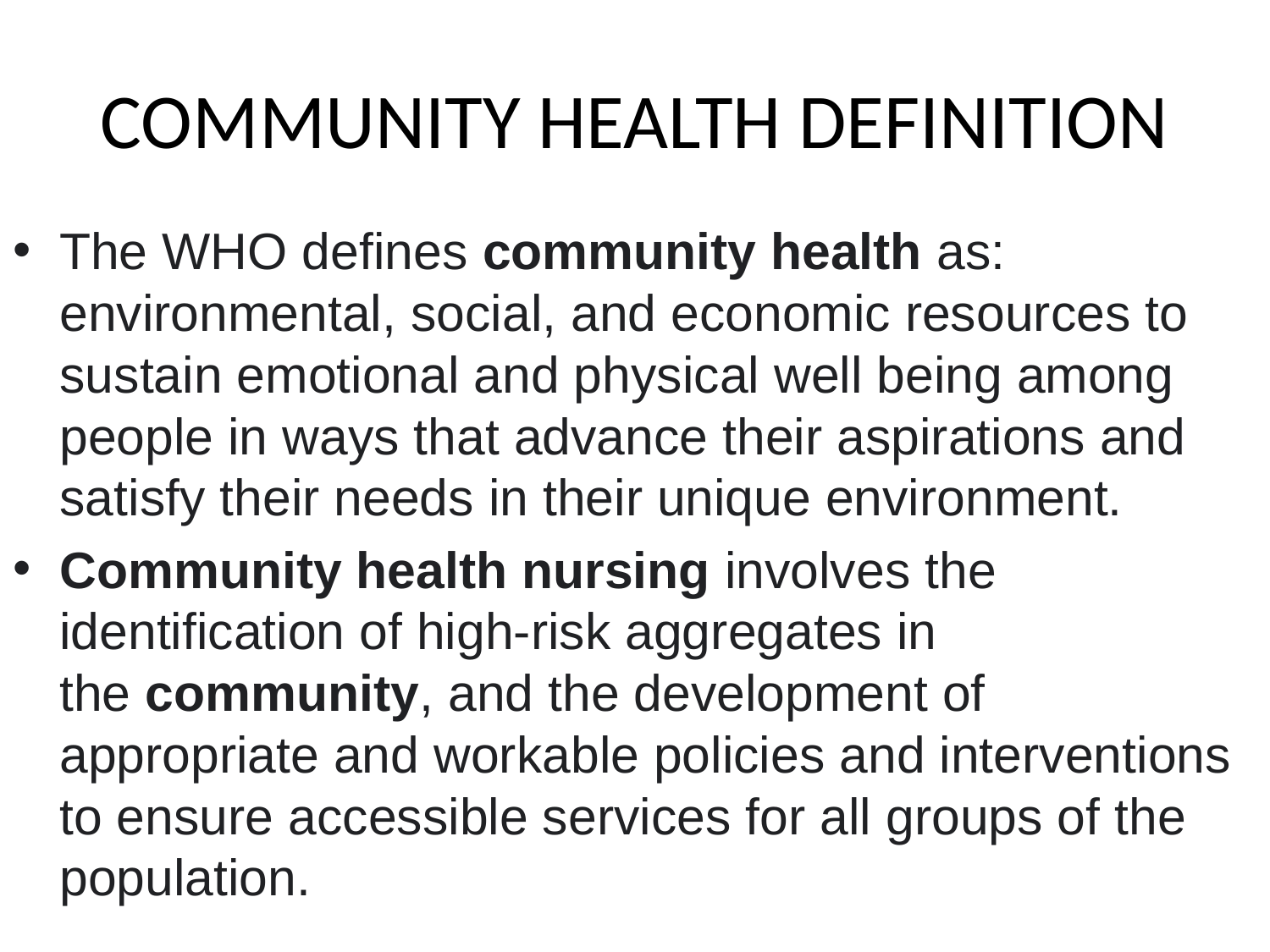

# COMMUNITY HEALTH DEFINITION
The WHO defines community health as: environmental, social, and economic resources to sustain emotional and physical well being among people in ways that advance their aspirations and satisfy their needs in their unique environment.
Community health nursing involves the identification of high-risk aggregates in the community, and the development of appropriate and workable policies and interventions to ensure accessible services for all groups of the population.